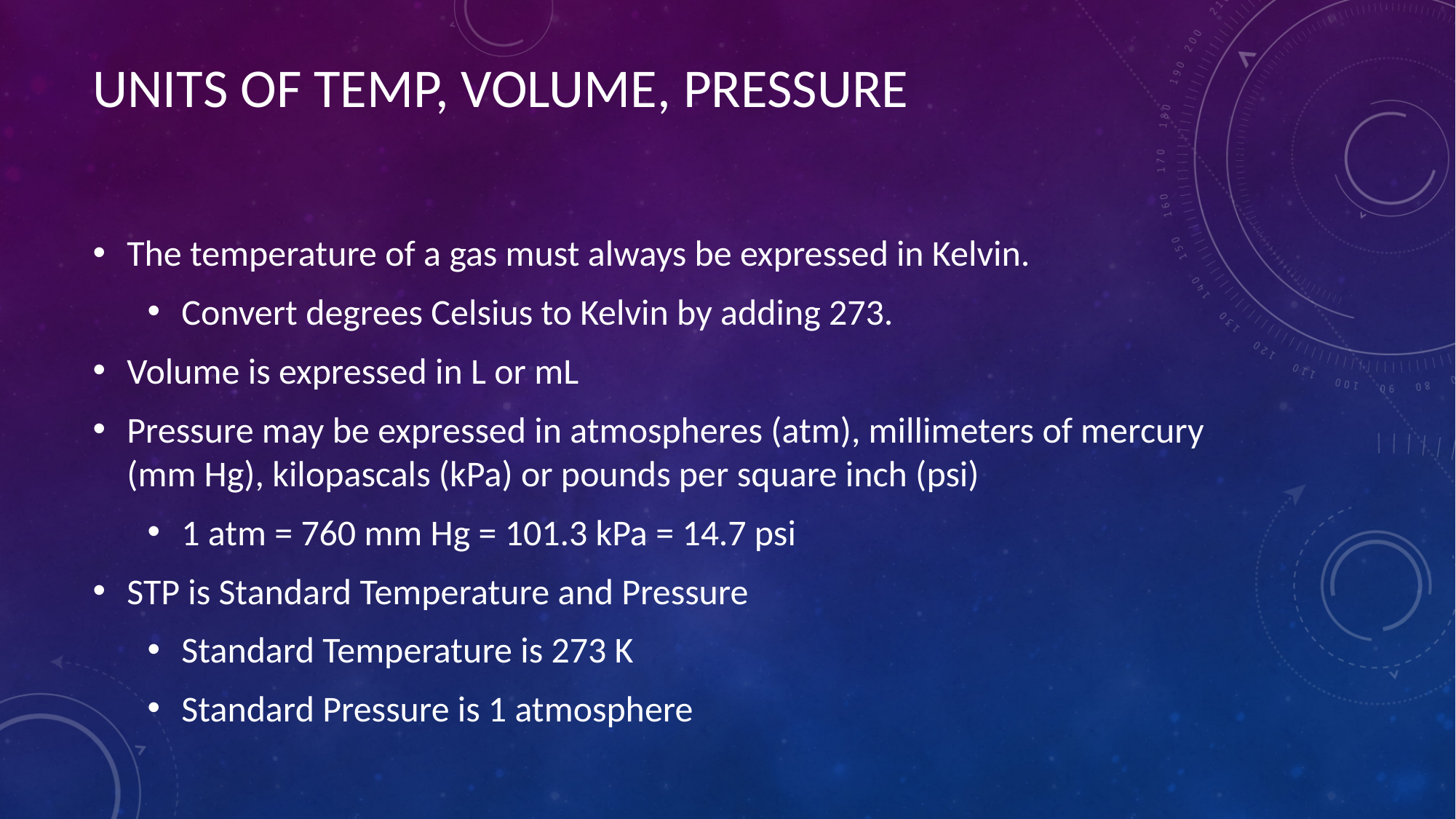

# Units of Temp, volume, pressure

The temperature of a gas must always be expressed in Kelvin.
Convert degrees Celsius to Kelvin by adding 273.
Volume is expressed in L or mL
Pressure may be expressed in atmospheres (atm), millimeters of mercury (mm Hg), kilopascals (kPa) or pounds per square inch (psi)
1 atm = 760 mm Hg = 101.3 kPa = 14.7 psi
STP is Standard Temperature and Pressure
Standard Temperature is 273 K
Standard Pressure is 1 atmosphere